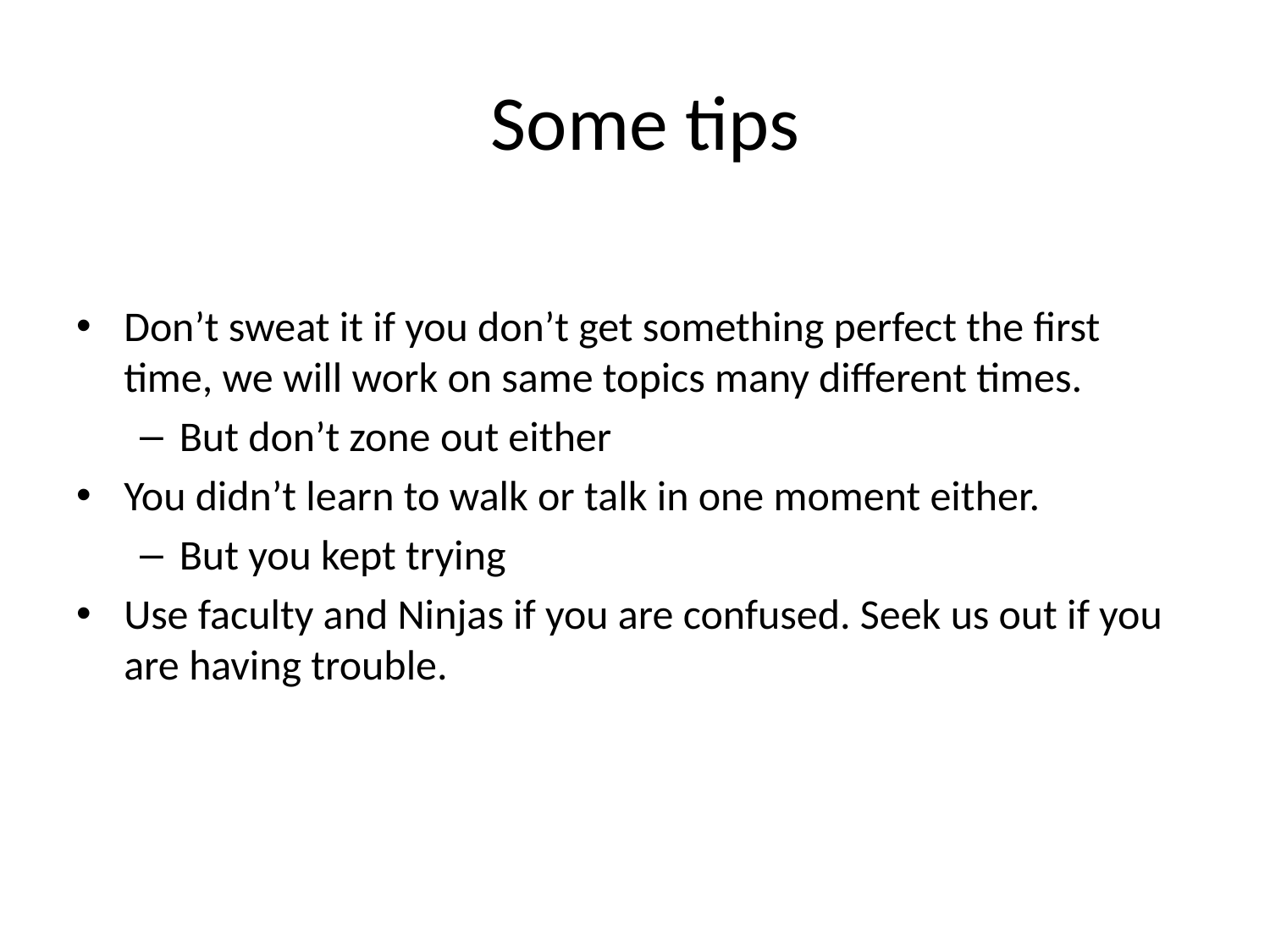

# Some tips
Don’t sweat it if you don’t get something perfect the first time, we will work on same topics many different times.
But don’t zone out either
You didn’t learn to walk or talk in one moment either.
But you kept trying
Use faculty and Ninjas if you are confused. Seek us out if you are having trouble.